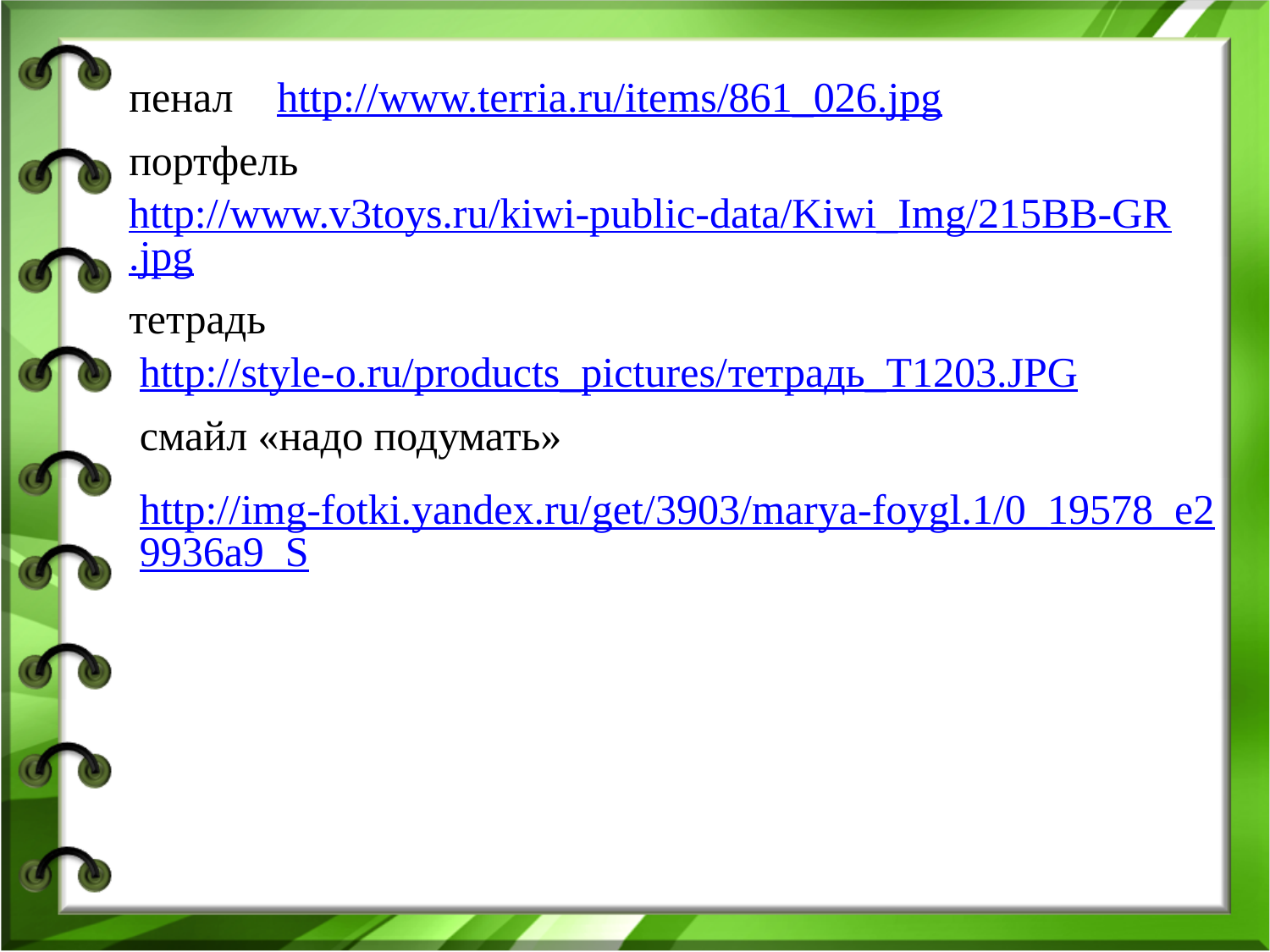

пенал
http://www.terria.ru/items/861_026.jpg
портфель
http://www.v3toys.ru/kiwi-public-data/Kiwi_Img/215BB-GR.jpg
тетрадь
http://style-o.ru/products_pictures/тетрадь_Т1203.JPG
смайл «надо подумать»
http://img-fotki.yandex.ru/get/3903/marya-foygl.1/0_19578_e29936a9_S